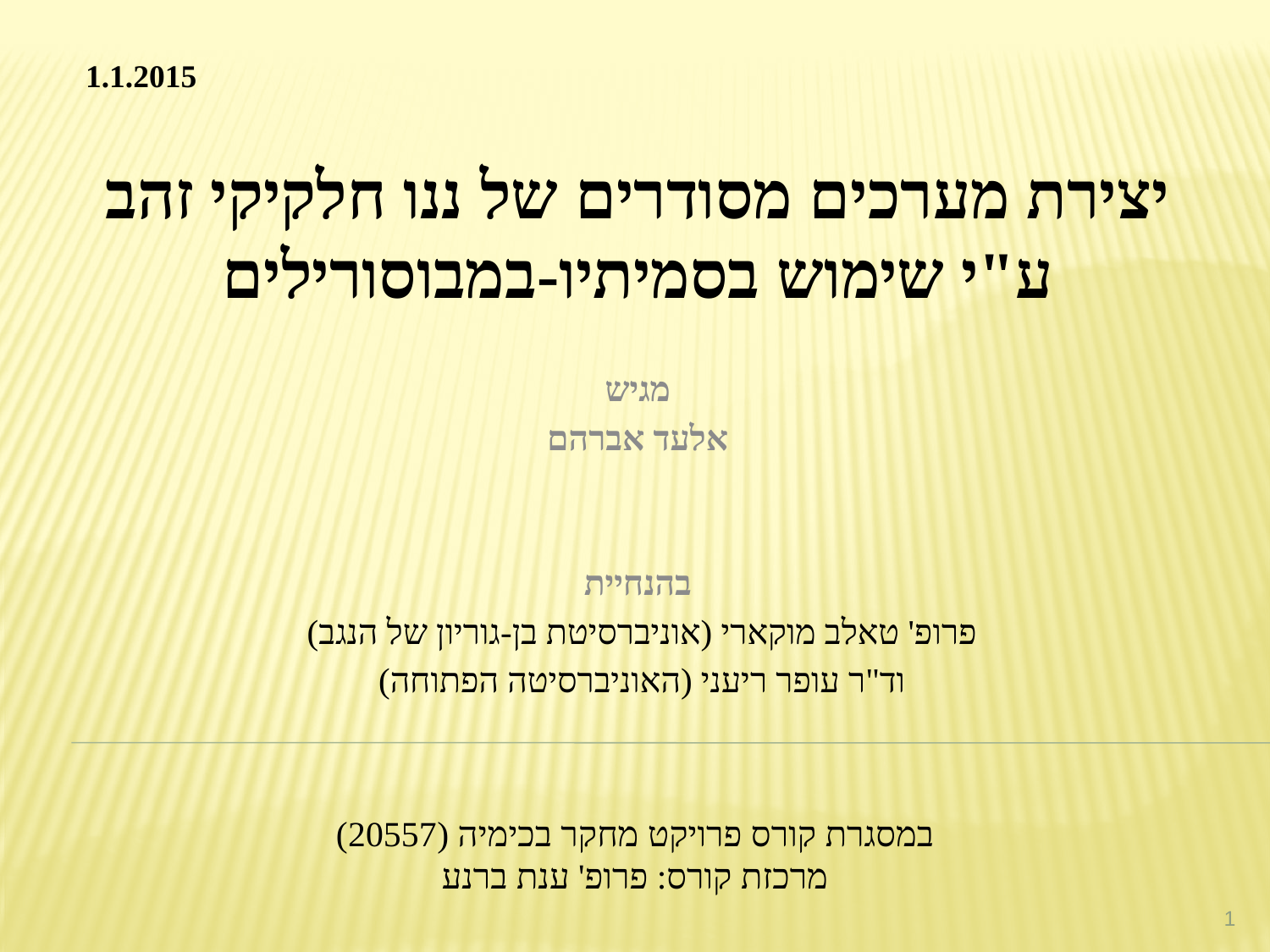

1.1.2015
יצירת מערכים מסודרים של ננו חלקיקי זהב ע"י שימוש בסמיתיו-במבוסורילים

מגיש
אלעד אברהם

בהנחיית
פרופ' טאלב מוקארי (אוניברסיטת בן-גוריון של הנגב)
וד"ר עופר ריעני (האוניברסיטה הפתוחה)

במסגרת קורס פרויקט מחקר בכימיה (20557)
מרכזת קורס: פרופ' ענת ברנע

1